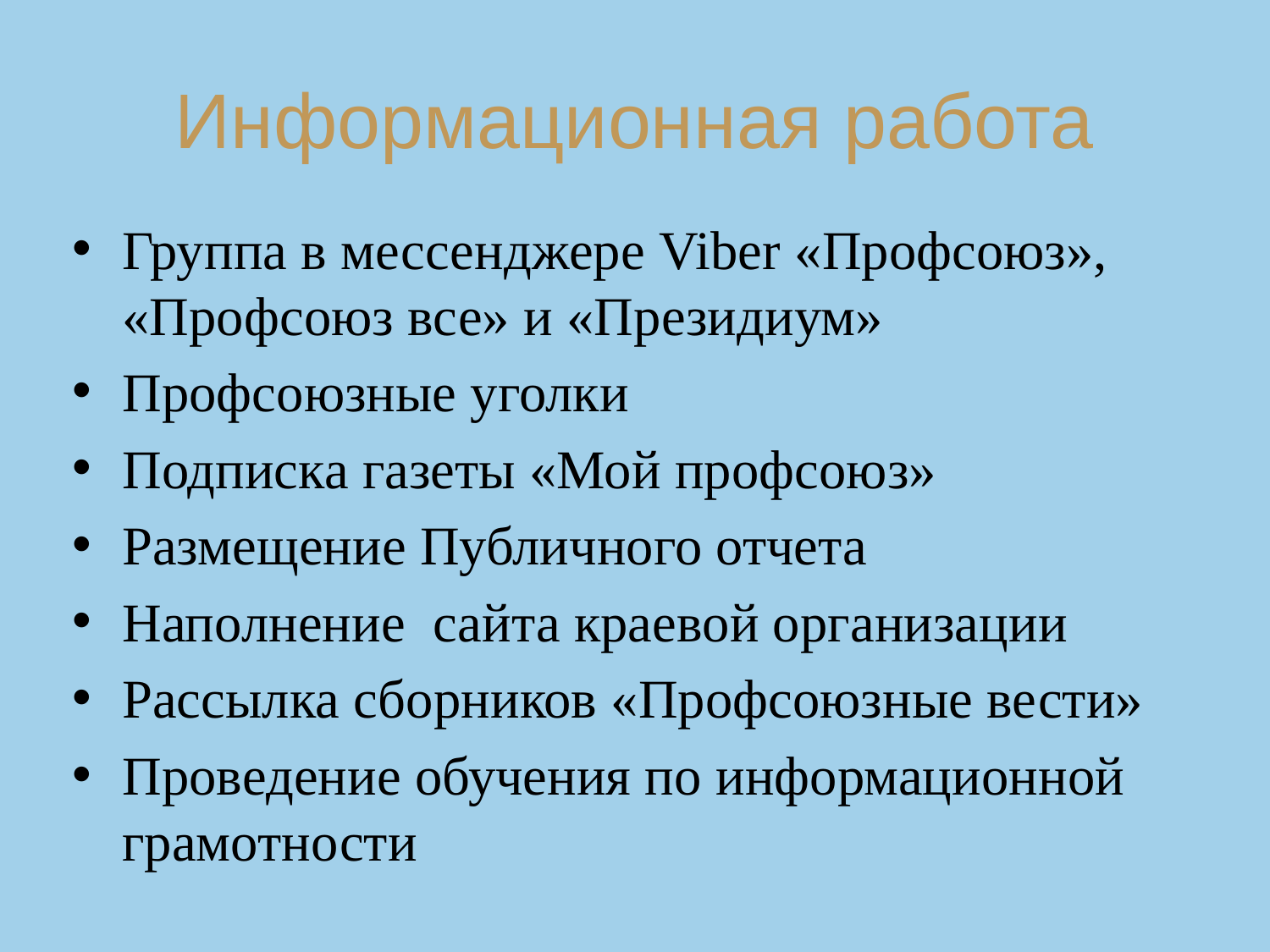

# Информационная работа
Группа в мессенджере Viber «Профсоюз», «Профсоюз все» и «Президиум»
Профсоюзные уголки
Подписка газеты «Мой профсоюз»
Размещение Публичного отчета
Наполнение  сайта краевой организации
Рассылка сборников «Профсоюзные вести»
Проведение обучения по информационной грамотности